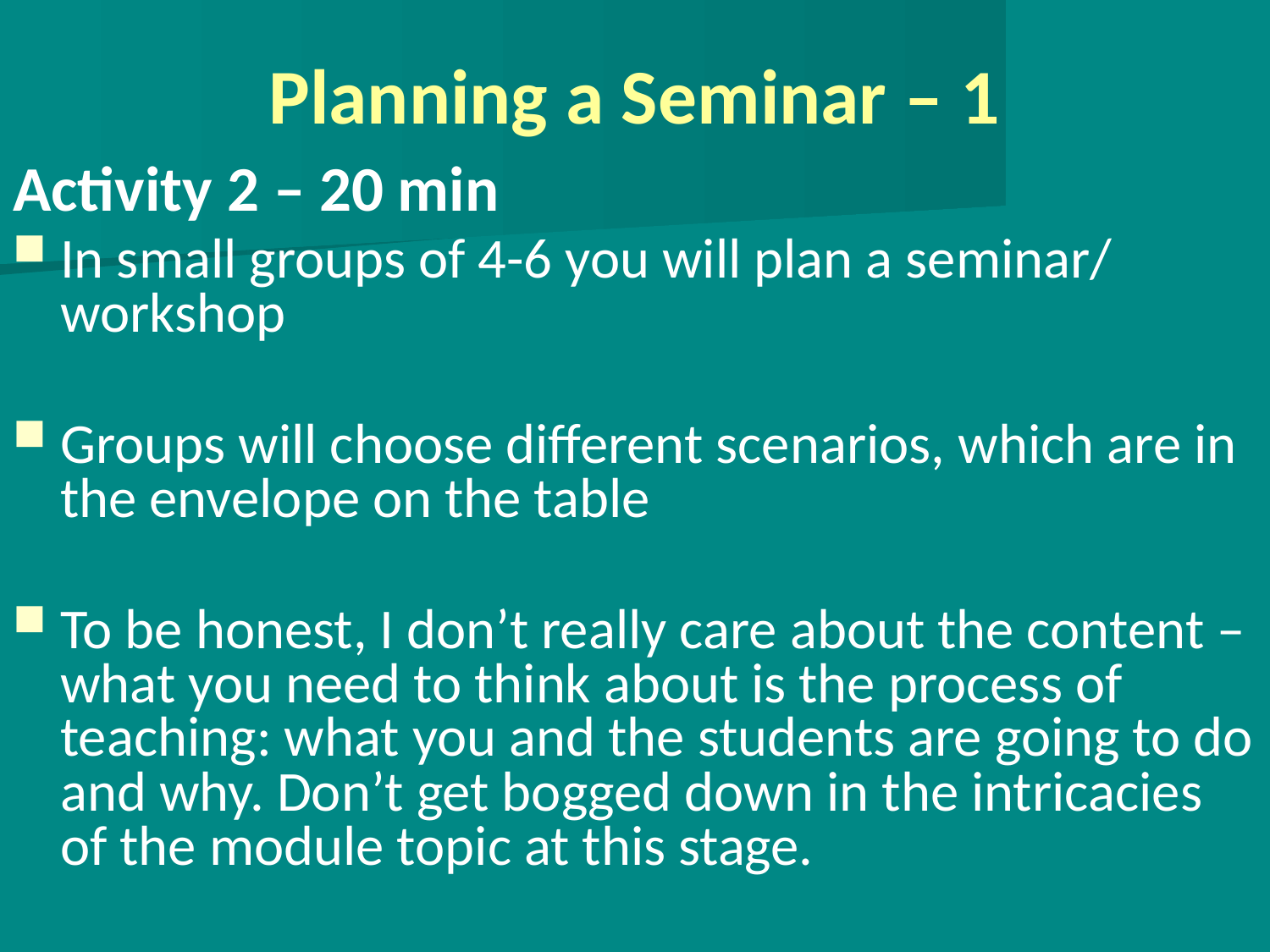

Planning a Seminar – 1
Activity 2 – 20 min
In small groups of 4-6 you will plan a seminar/ workshop

Groups will choose different scenarios, which are in the envelope on the table

To be honest, I don’t really care about the content – what you need to think about is the process of teaching: what you and the students are going to do and why. Don’t get bogged down in the intricacies of the module topic at this stage.